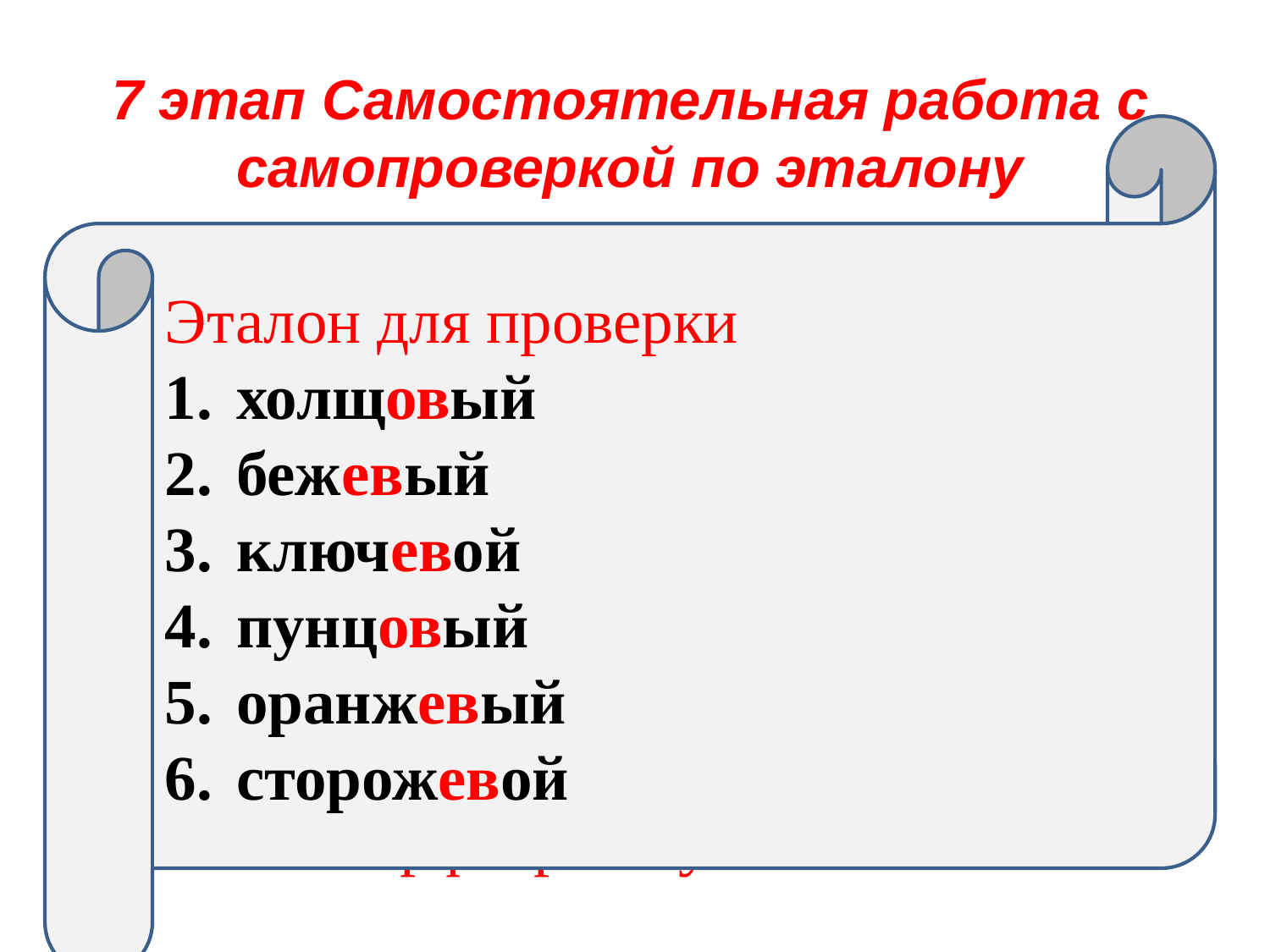

# 7 этап Самостоятельная работа с самопроверкой по эталону
Эталон для проверки
холщовый
бежевый
ключевой
пунцовый
оранжевый
сторожевой
холщ..вый
беж..вый
ключ..вой
пунц..вый
оранж..вый
сторож..вой
Отметьте орфограмму № 37